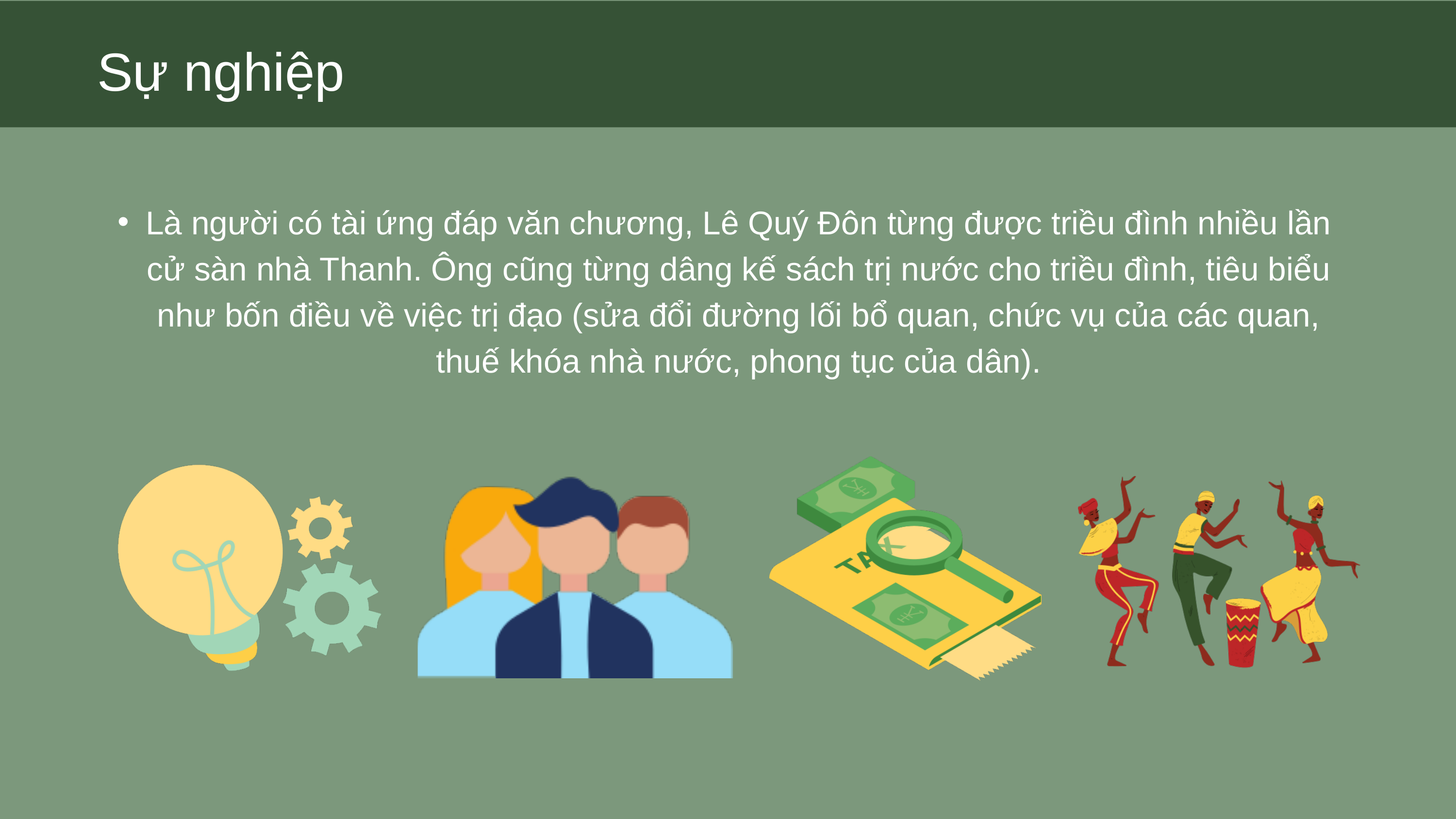

Sự nghiệp
Là người có tài ứng đáp văn chương, Lê Quý Đôn từng được triều đình nhiều lần cử sàn nhà Thanh. Ông cũng từng dâng kế sách trị nước cho triều đình, tiêu biểu như bốn điều về việc trị đạo (sửa đổi đường lối bổ quan, chức vụ của các quan, thuế khóa nhà nước, phong tục của dân).